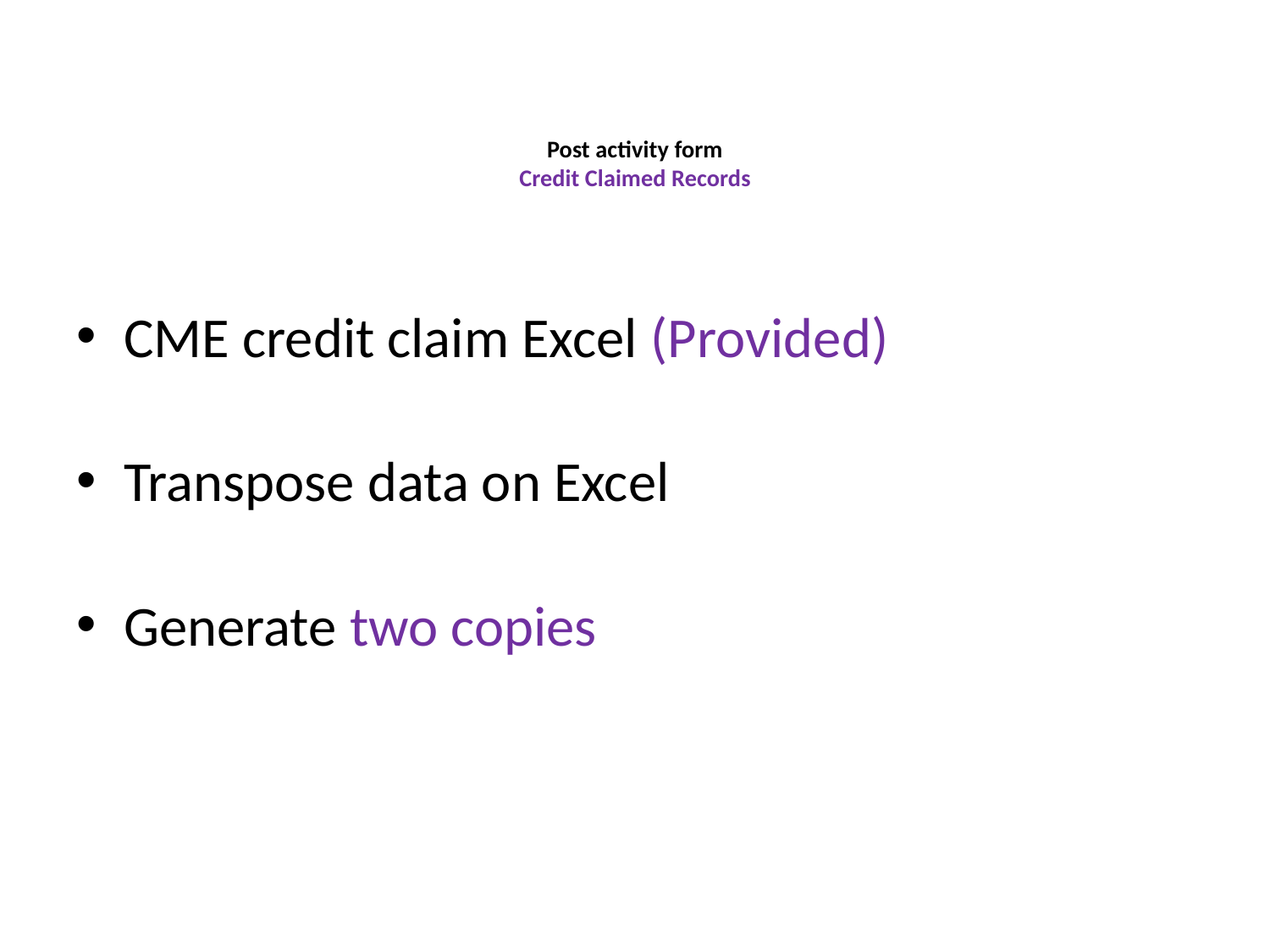

# Post activity form Credit Claimed Records

CME credit claim Excel (Provided)

Transpose data on Excel

Generate two copies